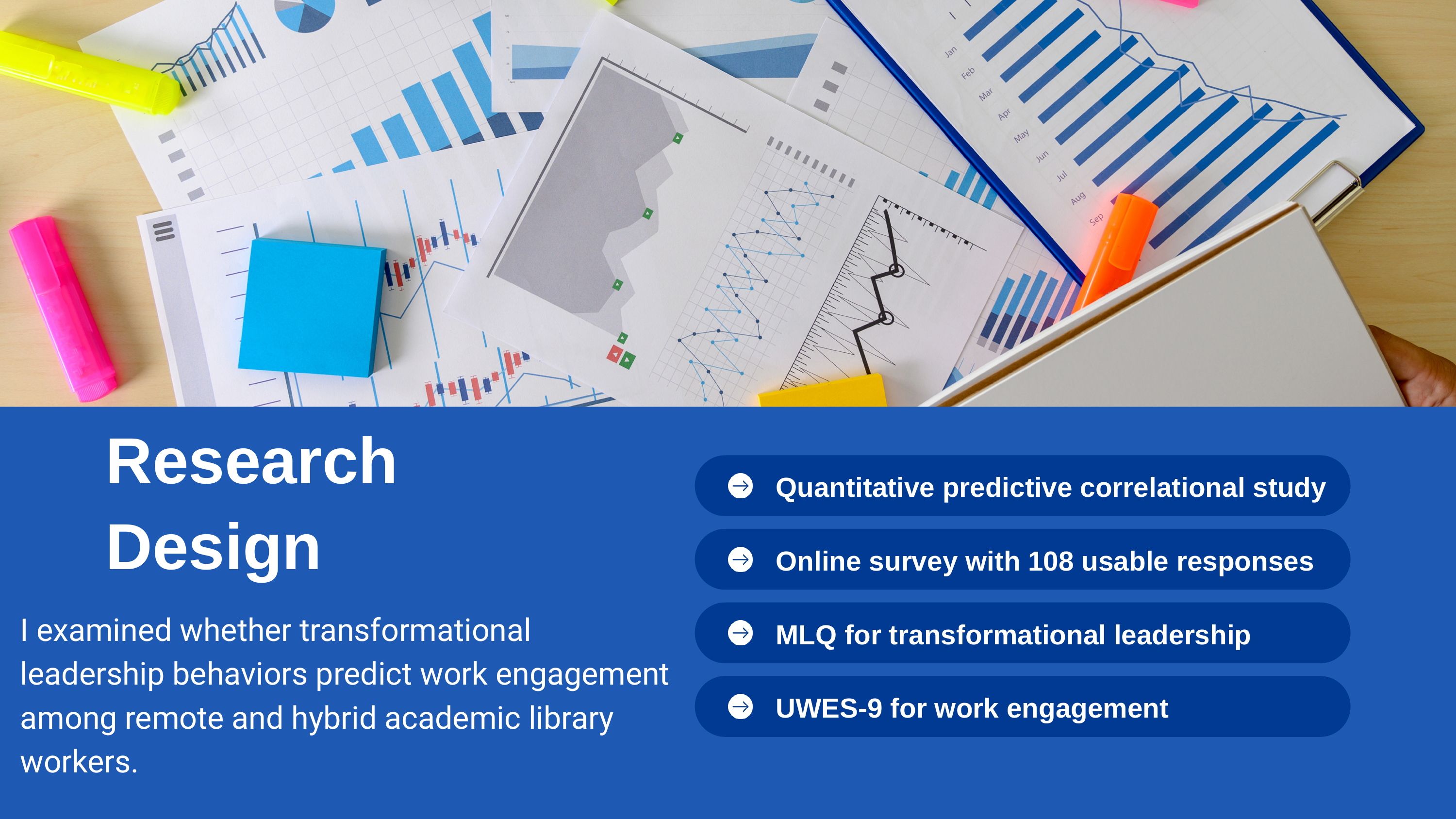

Research

Quantitative predictive correlational study

Design

Online survey with 108 usable responses

I examined whether transformational leadership behaviors predict work engagement among remote and hybrid academic library workers.
MLQ for transformational leadership

UWES-9 for work engagement